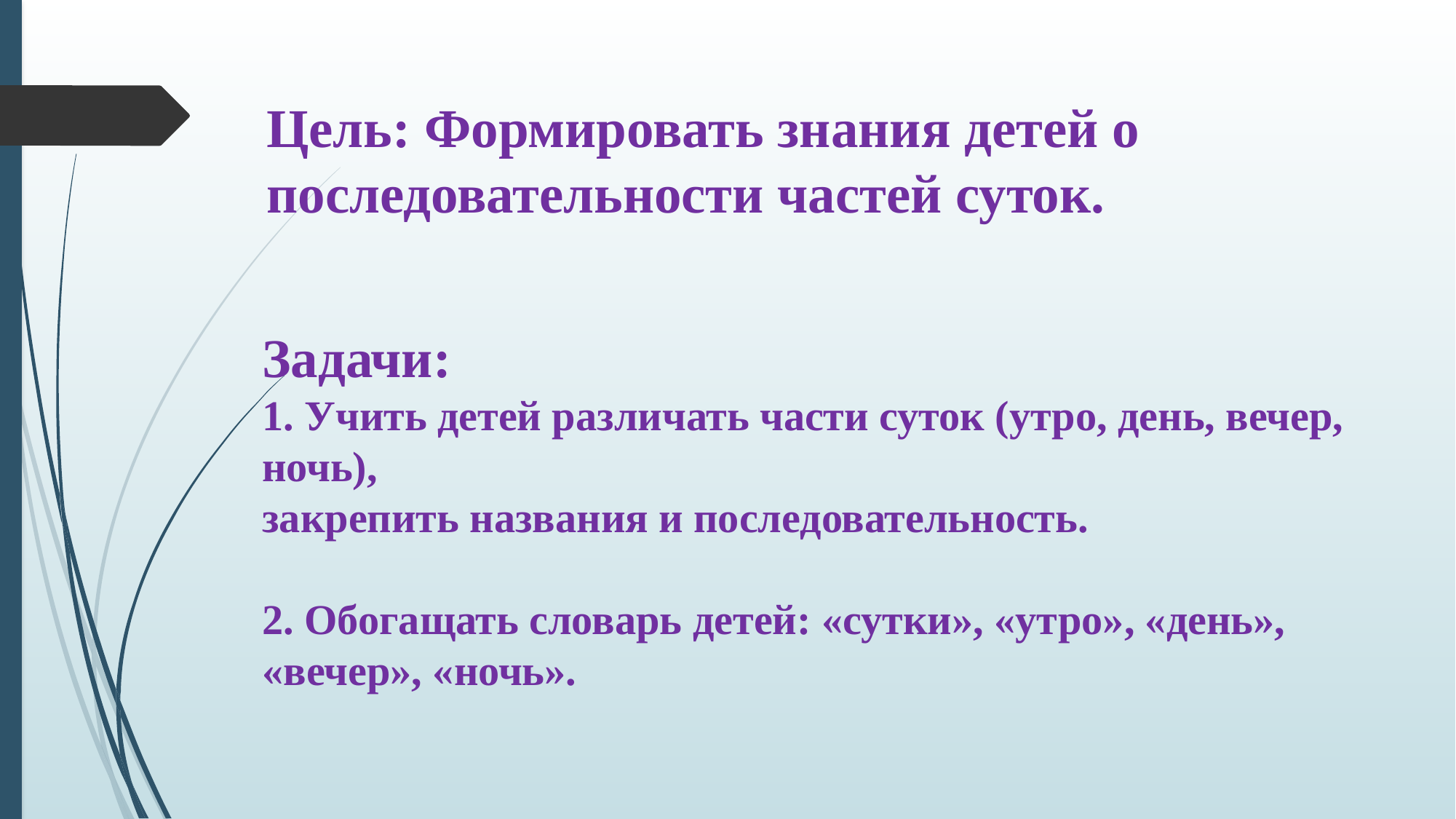

Цель: Формировать знания детей о
последовательности частей суток.
Задачи:
1. Учить детей различать части суток (утро, день, вечер, ночь),
закрепить названия и последовательность.

2. Обогащать словарь детей: «сутки», «утро», «день», «вечер», «ночь».